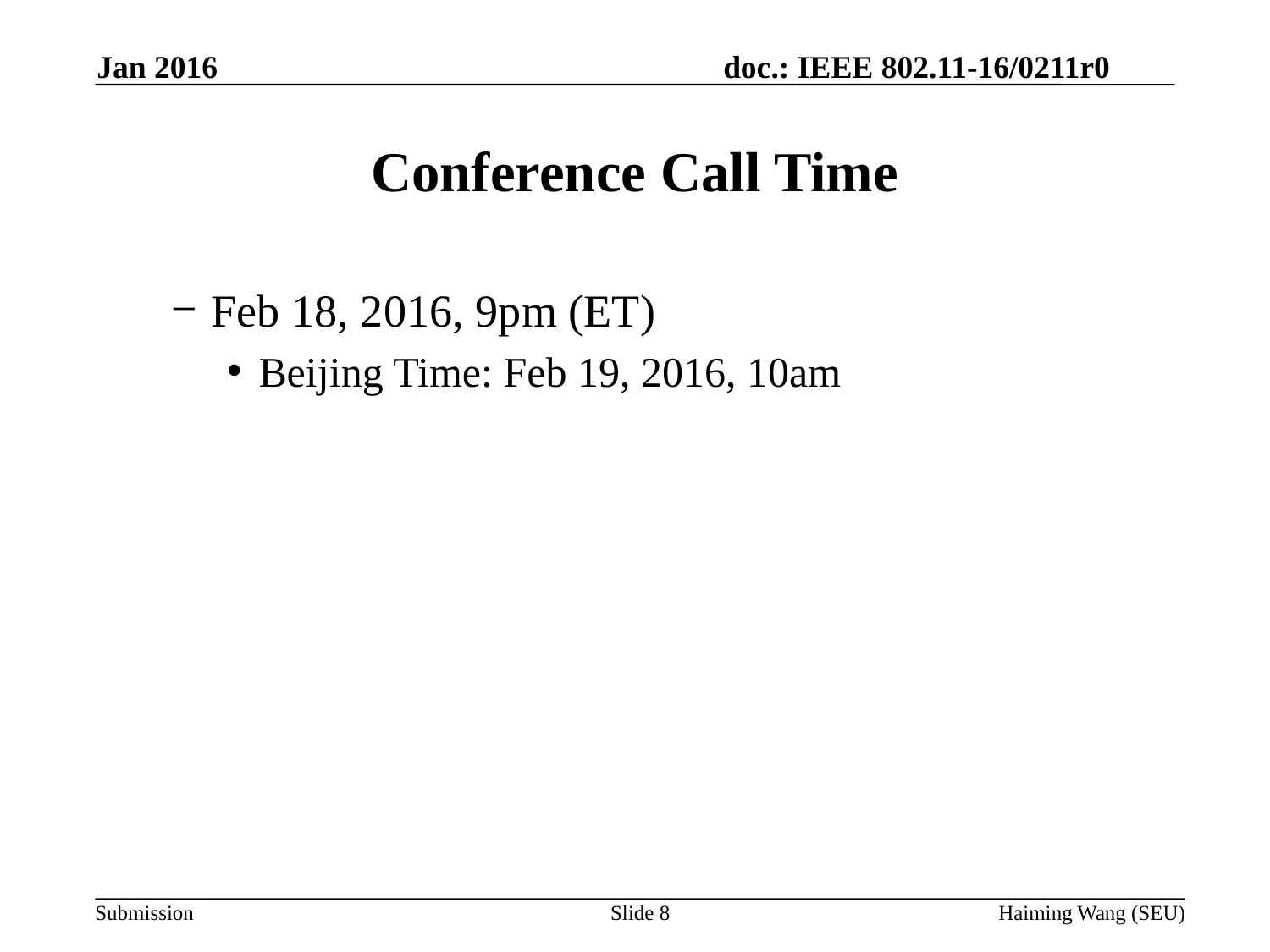

Jan 2016
# Conference Call Time
Feb 18, 2016, 9pm (ET)
Beijing Time: Feb 19, 2016, 10am

Slide 8
Haiming Wang (SEU)